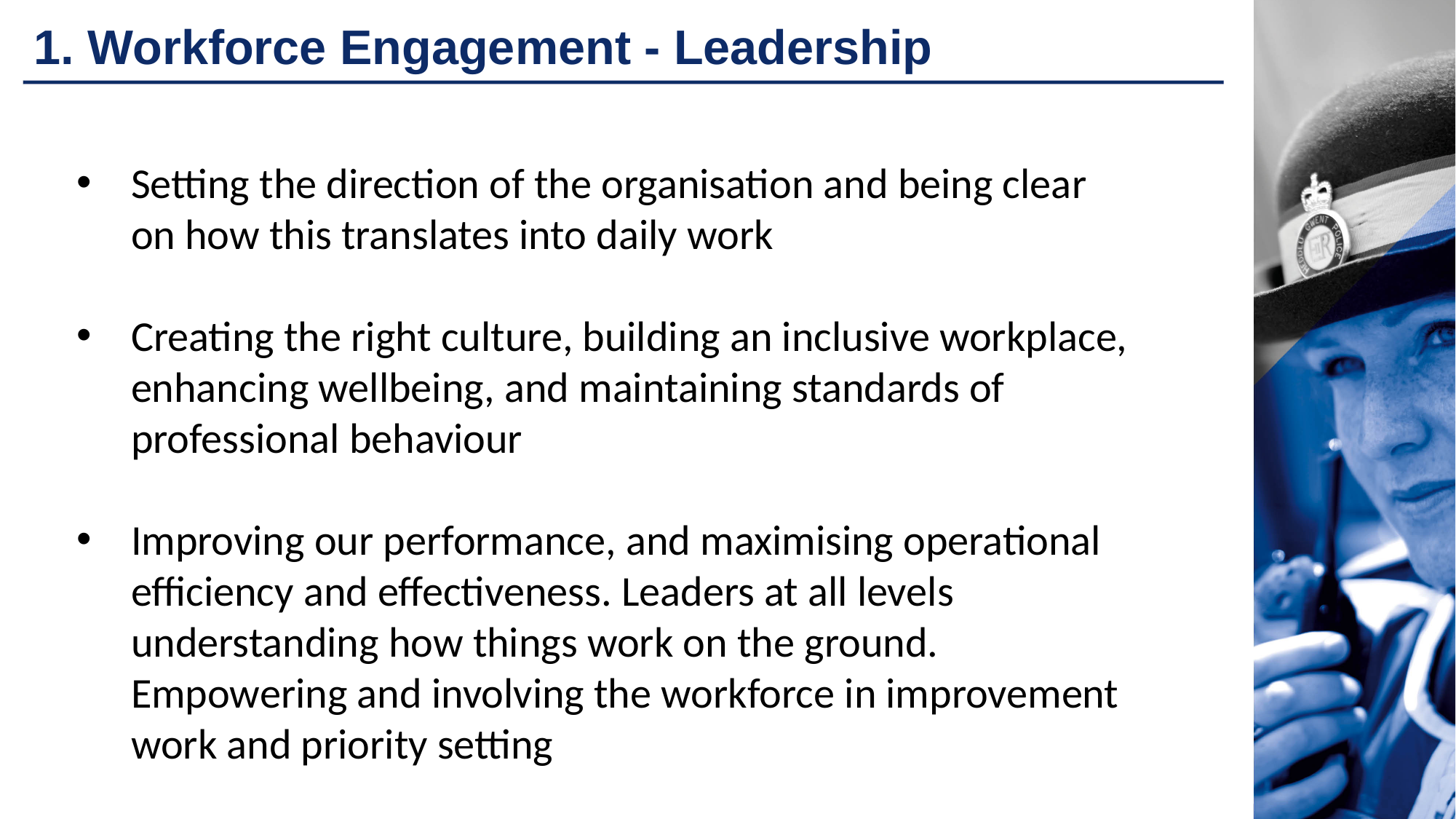

# 1. Workforce Engagement - Leadership
Setting the direction of the organisation and being clear on how this translates into daily work

Creating the right culture, building an inclusive workplace, enhancing wellbeing, and maintaining standards of professional behaviour

Improving our performance, and maximising operational efficiency and effectiveness. Leaders at all levels understanding how things work on the ground. Empowering and involving the workforce in improvement work and priority setting